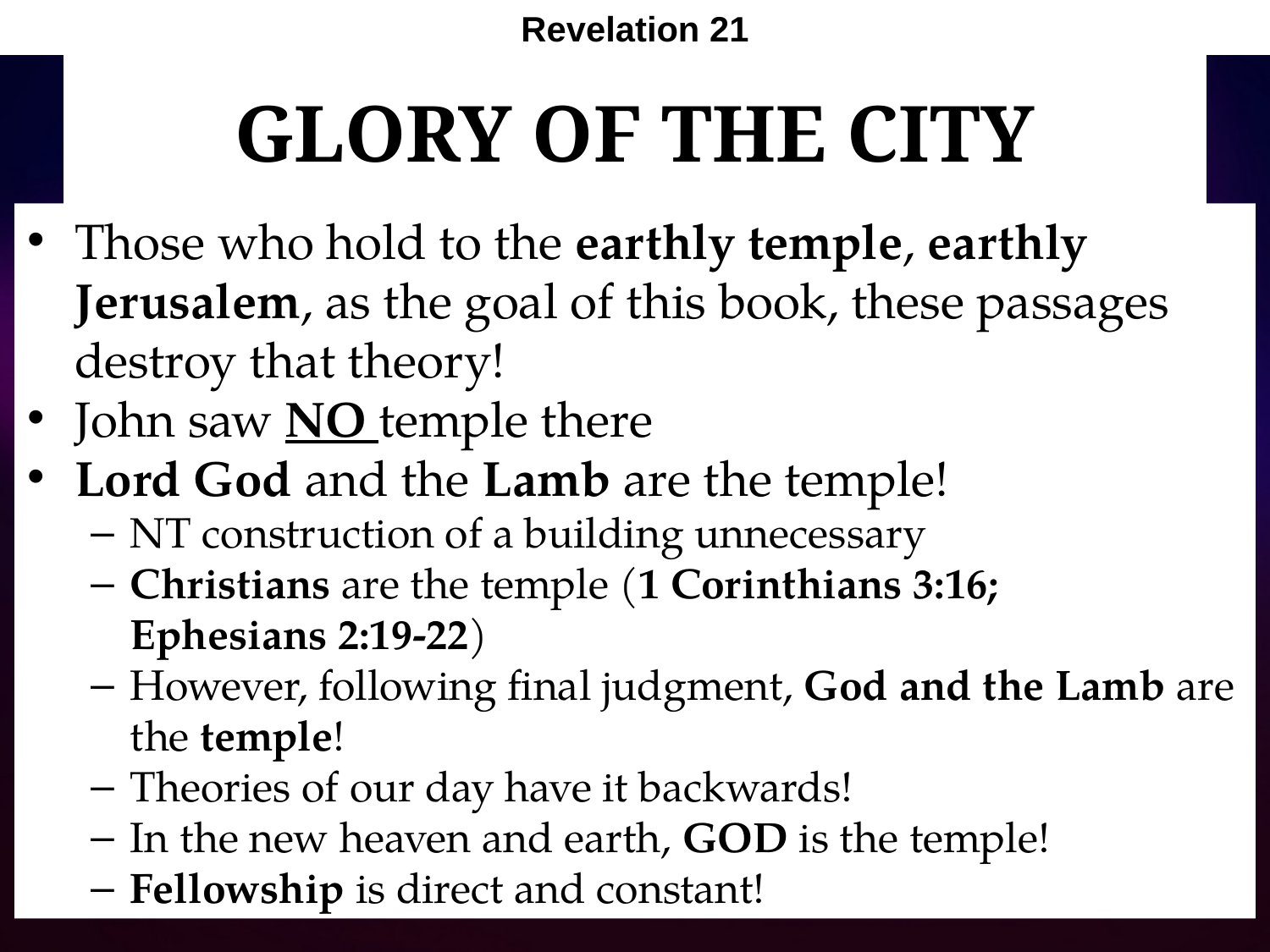

Revelation 21
# Glory of the City
Those who hold to the earthly temple, earthly Jerusalem, as the goal of this book, these passages destroy that theory!
John saw NO temple there
Lord God and the Lamb are the temple!
NT construction of a building unnecessary
Christians are the temple (1 Corinthians 3:16;
Ephesians 2:19-22)
However, following final judgment, God and the Lamb are the temple!
Theories of our day have it backwards!
In the new heaven and earth, GOD is the temple!
Fellowship is direct and constant!